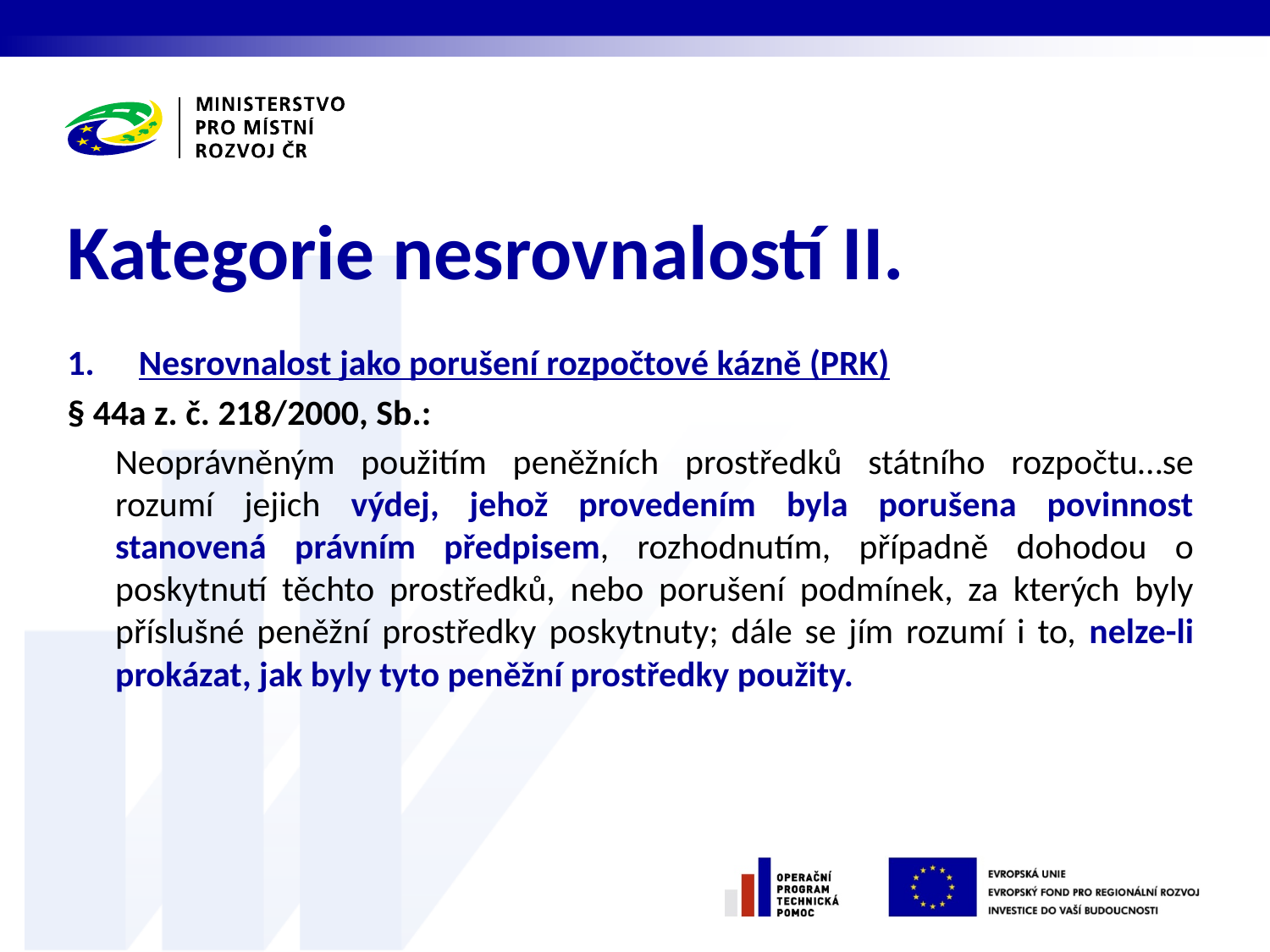

# Kategorie nesrovnalostí II.

Nesrovnalost jako porušení rozpočtové kázně (PRK)
§ 44a z. č. 218/2000, Sb.:
	Neoprávněným použitím peněžních prostředků státního rozpočtu…se rozumí jejich výdej, jehož provedením byla porušena povinnost stanovená právním předpisem, rozhodnutím, případně dohodou o poskytnutí těchto prostředků, nebo porušení podmínek, za kterých byly příslušné peněžní prostředky poskytnuty; dále se jím rozumí i to, nelze-li prokázat, jak byly tyto peněžní prostředky použity.